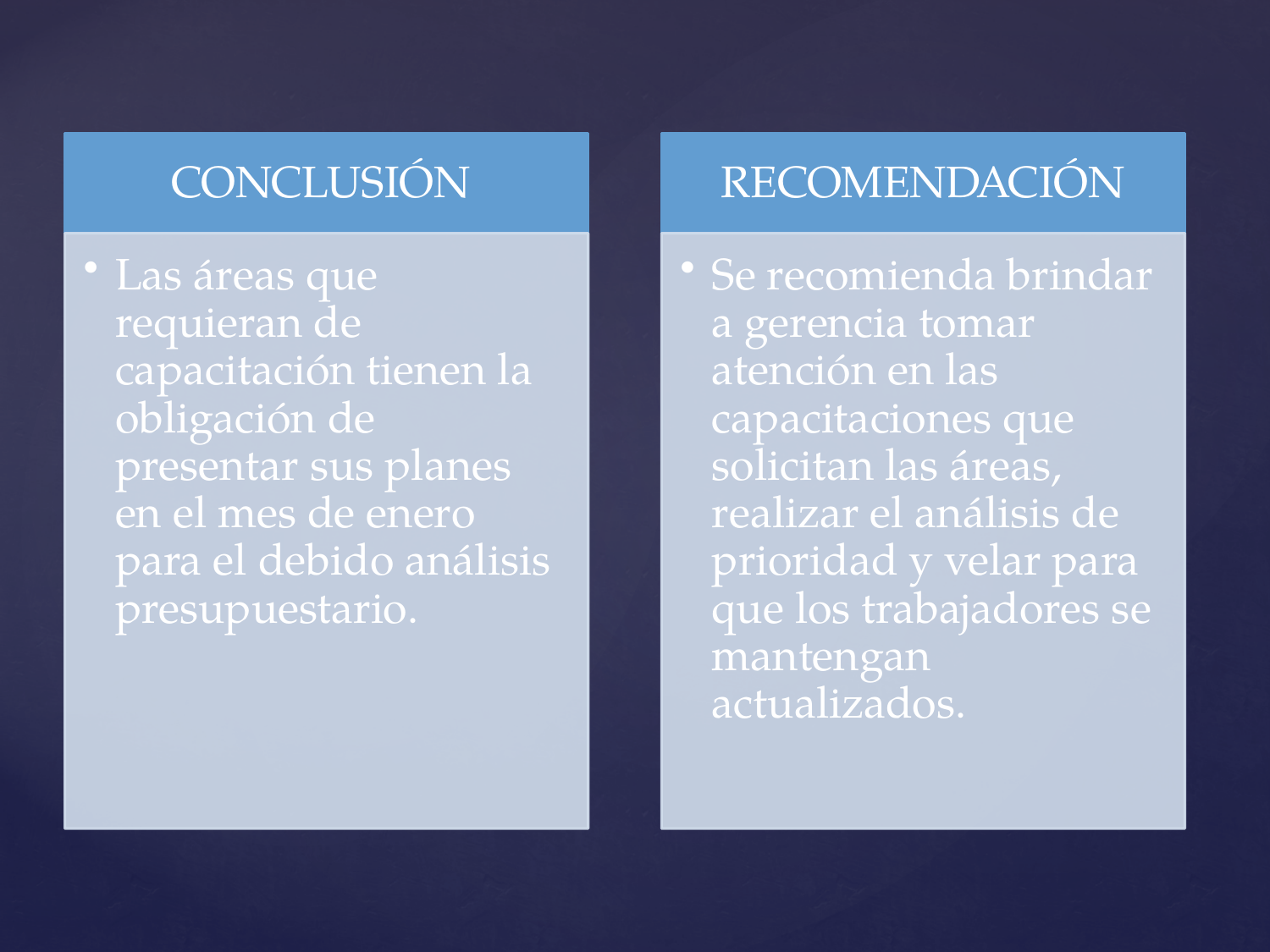

CONCLUSIÓN
Las áreas que requieran de capacitación tienen la obligación de presentar sus planes en el mes de enero para el debido análisis presupuestario.
RECOMENDACIÓN
Se recomienda brindar a gerencia tomar atención en las capacitaciones que solicitan las áreas, realizar el análisis de prioridad y velar para que los trabajadores se mantengan actualizados.